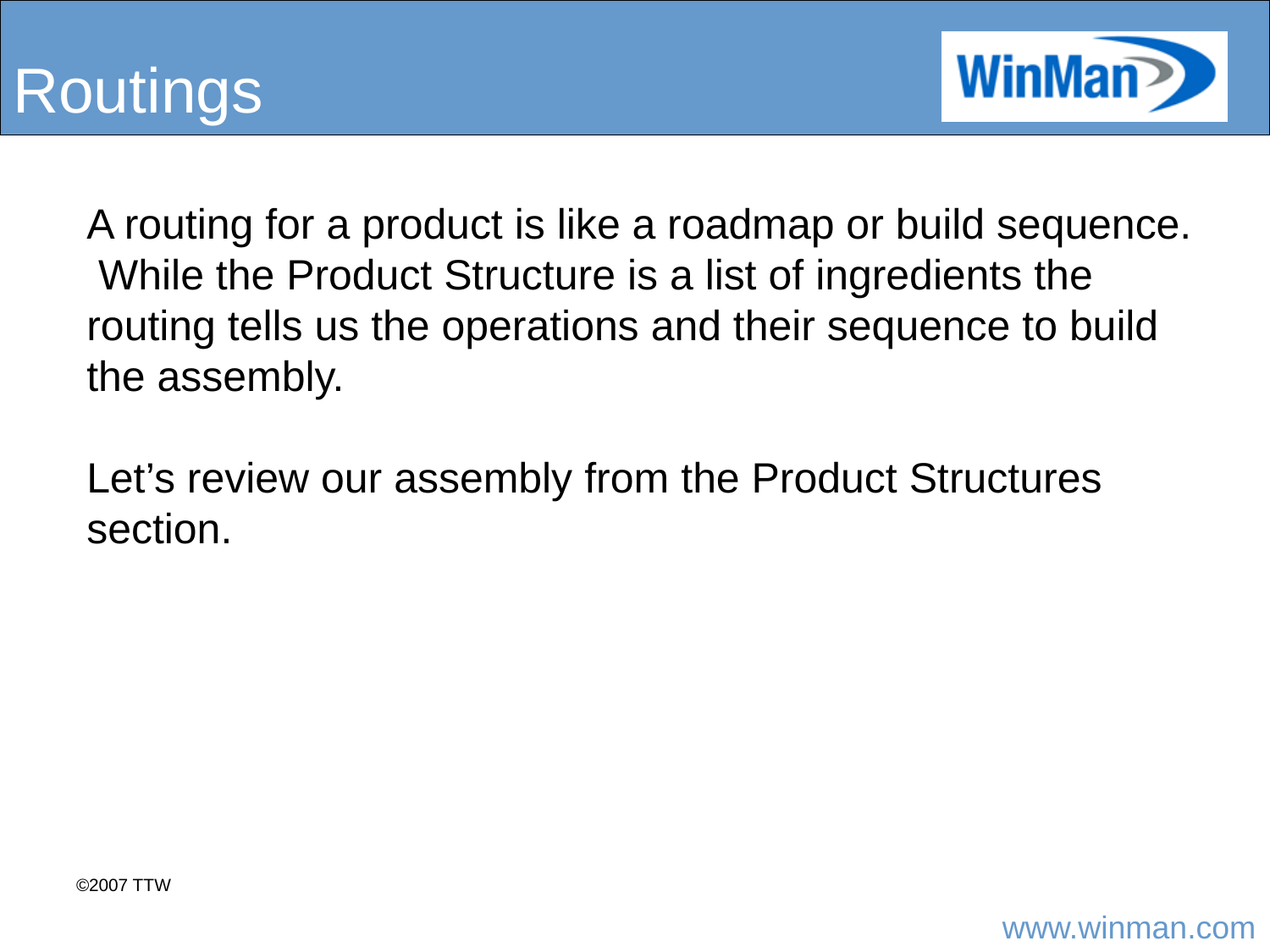

# Routings
A routing for a product is like a roadmap or build sequence.  While the Product Structure is a list of ingredients the routing tells us the operations and their sequence to build the assembly.

Let’s review our assembly from the Product Structures section.
©2007 TTW